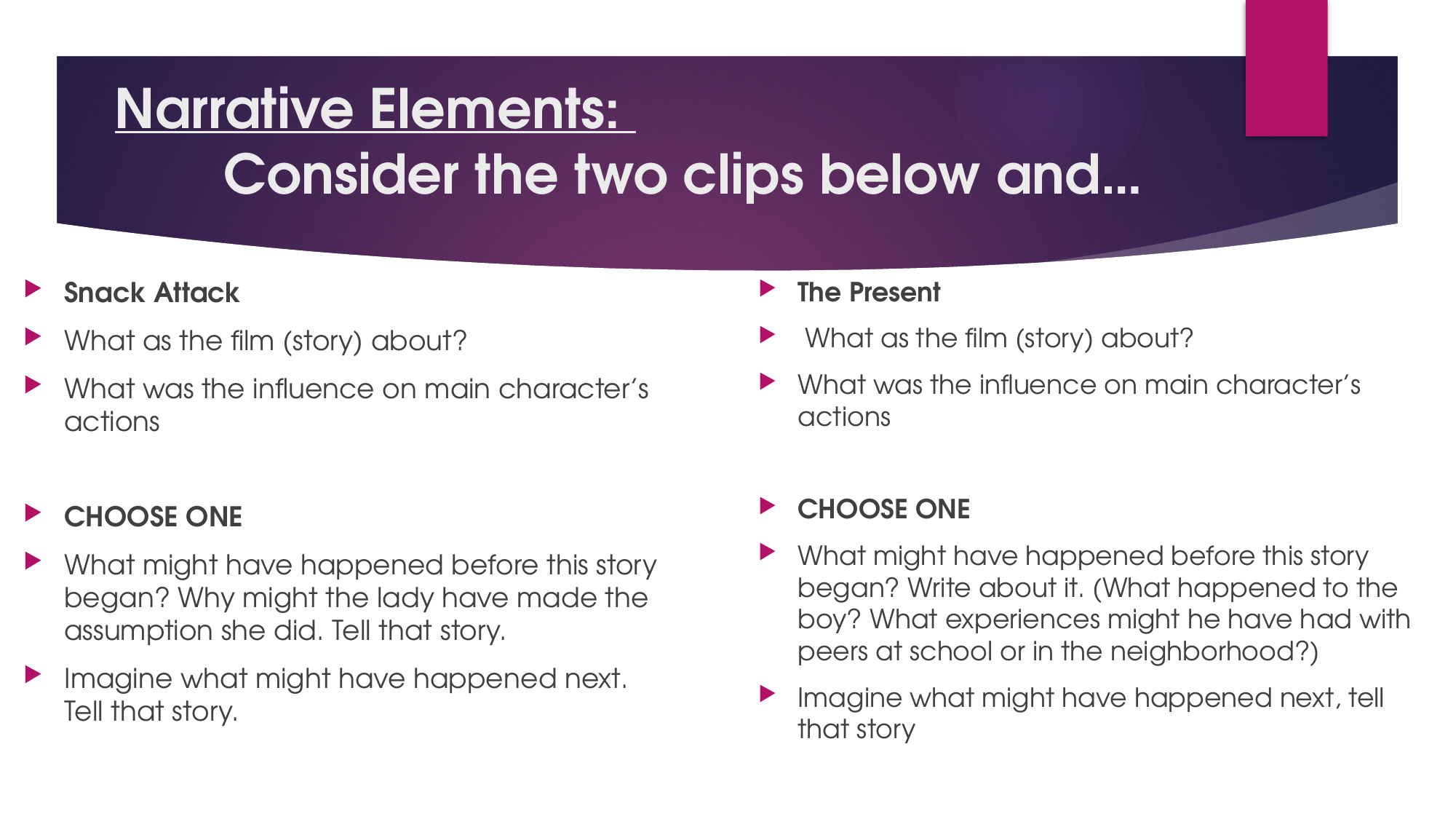

# Narrative Elements: Consider the two clips below and…
Snack Attack
What as the film (story) about?
What was the influence on main character’s actions

CHOOSE ONE
What might have happened before this story began? Why might the lady have made the assumption she did. Tell that story.
Imagine what might have happened next. Tell that story.

The Present
 What as the film (story) about?
What was the influence on main character’s actions

CHOOSE ONE
What might have happened before this story began? Write about it. (What happened to the boy? What experiences might he have had with peers at school or in the neighborhood?)
Imagine what might have happened next, tell that story